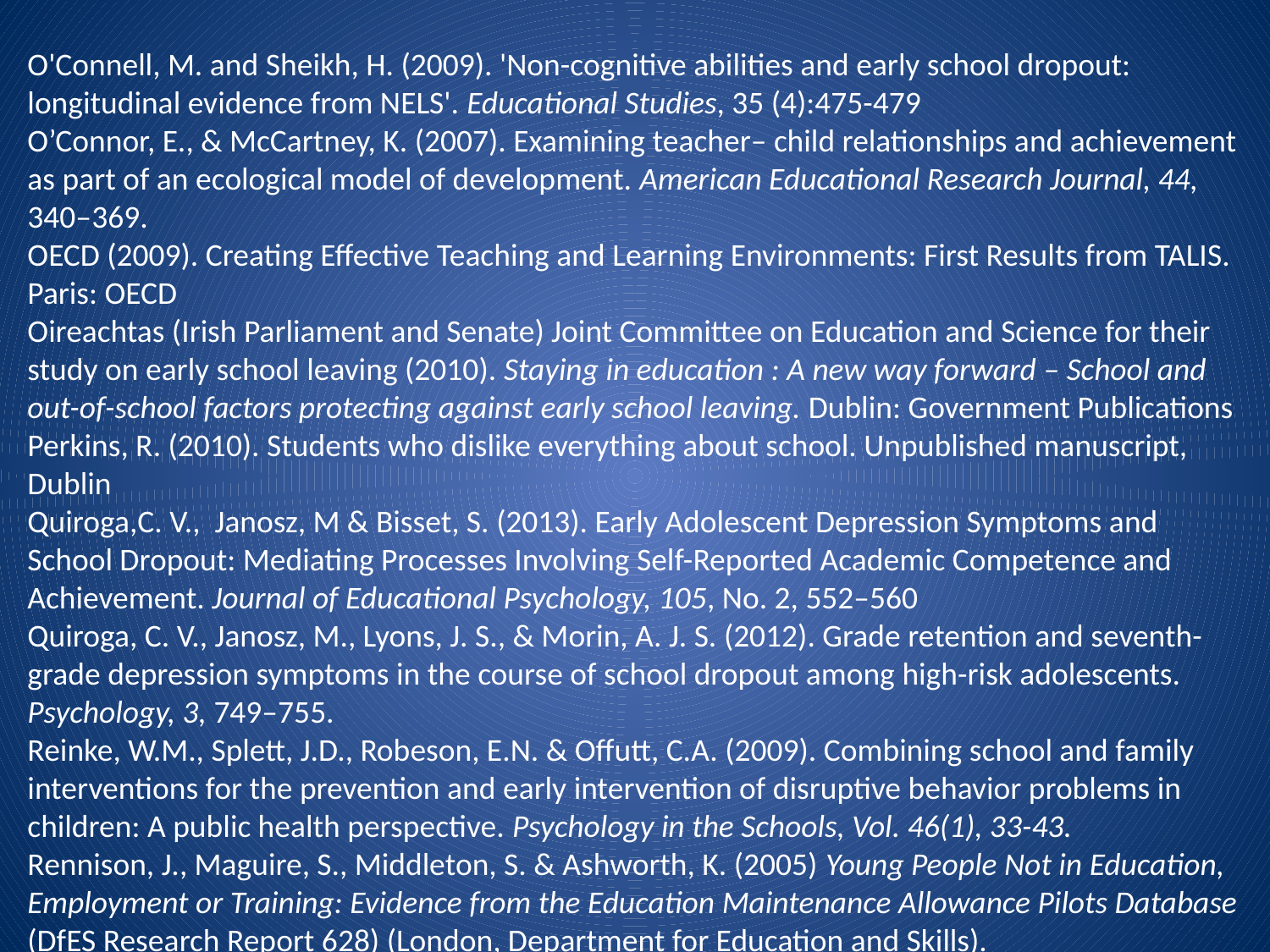

O'Connell, M. and Sheikh, H. (2009). 'Non-cognitive abilities and early school dropout: longitudinal evidence from NELS'. Educational Studies, 35 (4):475-479
O’Connor, E., & McCartney, K. (2007). Examining teacher– child relationships and achievement as part of an ecological model of development. American Educational Research Journal, 44, 340–369.
OECD (2009). Creating Effective Teaching and Learning Environments: First Results from TALIS. Paris: OECD
Oireachtas (Irish Parliament and Senate) Joint Committee on Education and Science for their study on early school leaving (2010). Staying in education : A new way forward – School and out-of-school factors protecting against early school leaving. Dublin: Government Publications
Perkins, R. (2010). Students who dislike everything about school. Unpublished manuscript, Dublin
Quiroga,C. V.,  Janosz, M & Bisset, S. (2013). Early Adolescent Depression Symptoms and School Dropout: Mediating Processes Involving Self-Reported Academic Competence and Achievement. Journal of Educational Psychology, 105, No. 2, 552–560
Quiroga, C. V., Janosz, M., Lyons, J. S., & Morin, A. J. S. (2012). Grade retention and seventh-grade depression symptoms in the course of school dropout among high-risk adolescents. Psychology, 3, 749–755.
Reinke, W.M., Splett, J.D., Robeson, E.N. & Offutt, C.A. (2009). Combining school and family interventions for the prevention and early intervention of disruptive behavior problems in children: A public health perspective. Psychology in the Schools, Vol. 46(1), 33-43.
Rennison, J., Maguire, S., Middleton, S. & Ashworth, K. (2005) Young People Not in Education, Employment or Training: Evidence from the Education Maintenance Allowance Pilots Database (DfES Research Report 628) (London, Department for Education and Skills).